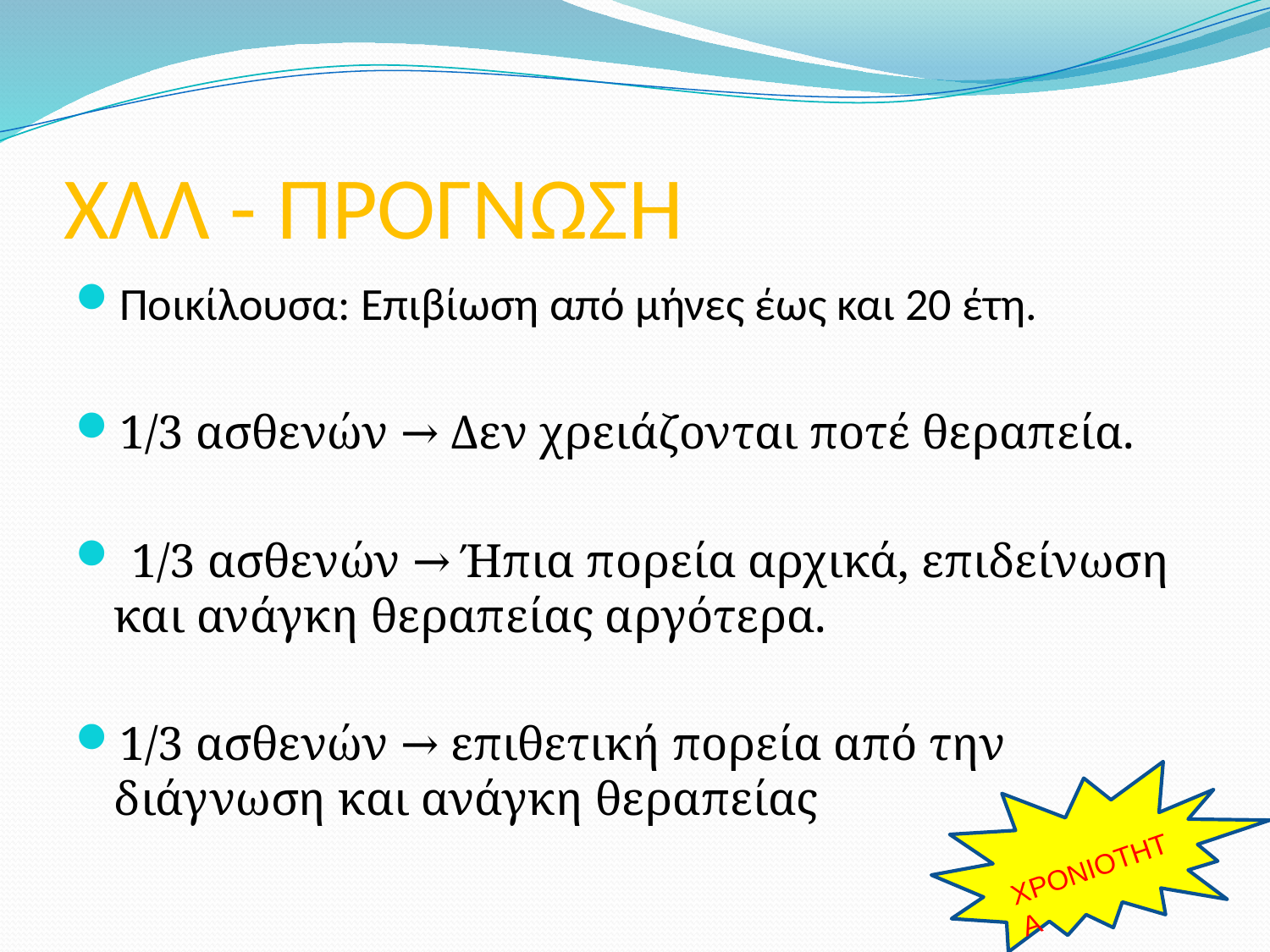

# ΧΛΛ - ΠΡΟΓΝΩΣΗ
Ποικίλουσα: Επιβίωση από μήνες έως και 20 έτη.

1/3 ασθενών → Δεν χρειάζονται ποτέ θεραπεία.

 1/3 ασθενών → Ήπια πορεία αρχικά, επιδείνωση και ανάγκη θεραπείας αργότερα.

1/3 ασθενών → επιθετική πορεία από την διάγνωση και ανάγκη θεραπείας

ΧΡΟΝΙΟΤΗΤΑ